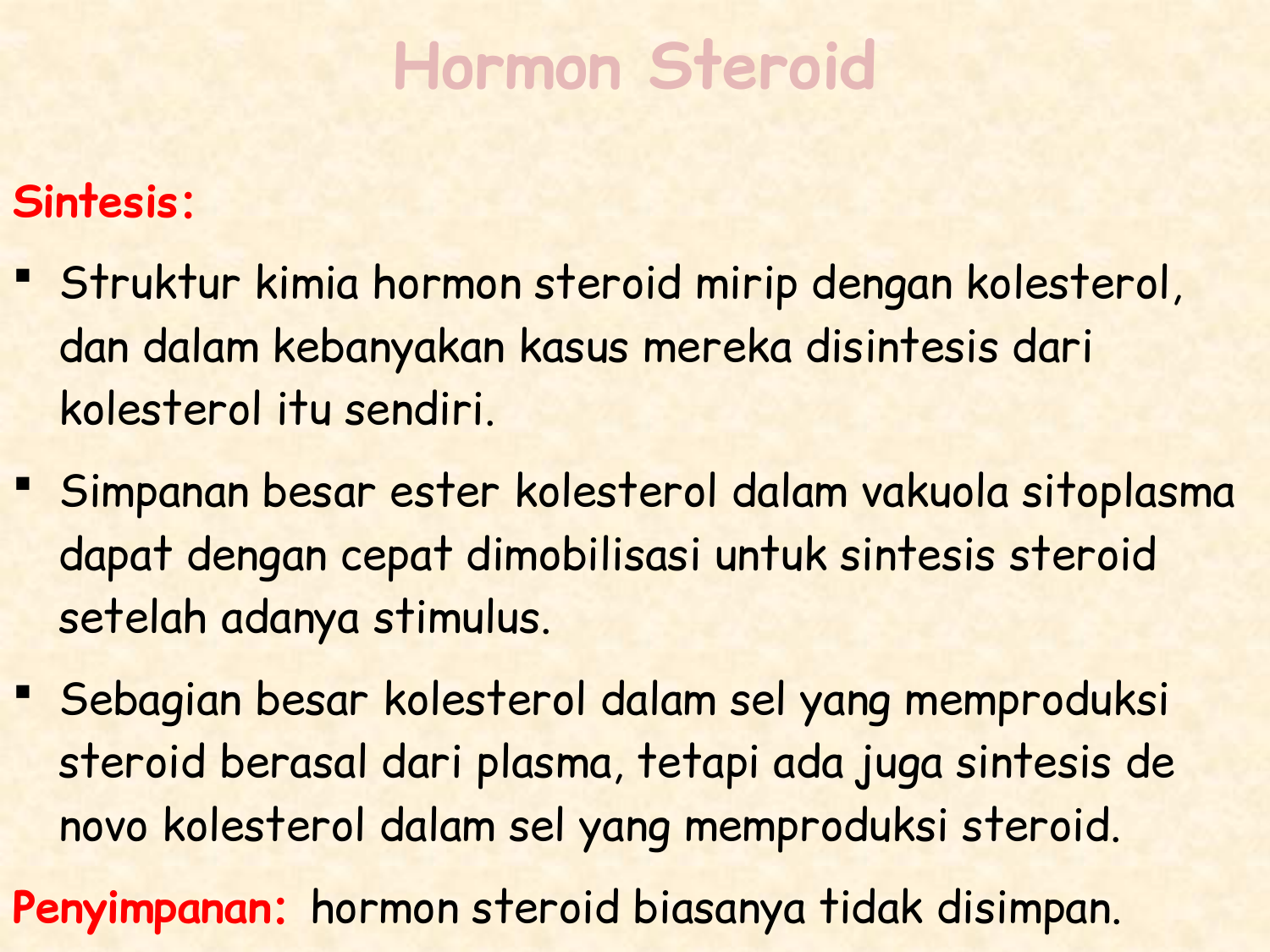

# Hormon Steroid
Sintesis:
Struktur kimia hormon steroid mirip dengan kolesterol, dan dalam kebanyakan kasus mereka disintesis dari kolesterol itu sendiri.
Simpanan besar ester kolesterol dalam vakuola sitoplasma dapat dengan cepat dimobilisasi untuk sintesis steroid setelah adanya stimulus.
Sebagian besar kolesterol dalam sel yang memproduksi steroid berasal dari plasma, tetapi ada juga sintesis de novo kolesterol dalam sel yang memproduksi steroid.
Penyimpanan: hormon steroid biasanya tidak disimpan.